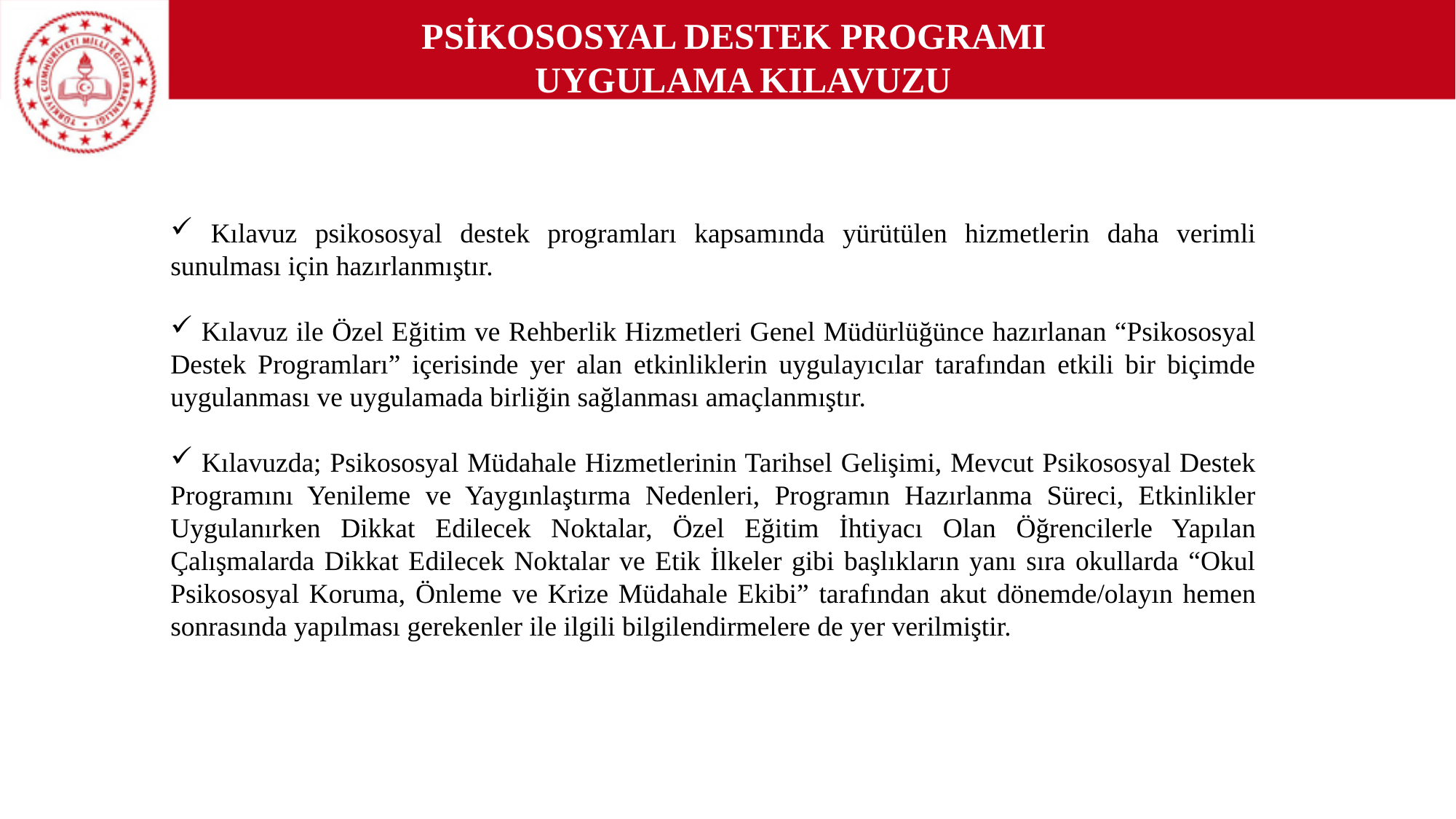

PSİKOSOSYAL DESTEK PROGRAMI
UYGULAMA KILAVUZU
 Kılavuz psikososyal destek programları kapsamında yürütülen hizmetlerin daha verimli sunulması için hazırlanmıştır.

 Kılavuz ile Özel Eğitim ve Rehberlik Hizmetleri Genel Müdürlüğünce hazırlanan “Psikososyal Destek Programları” içerisinde yer alan etkinliklerin uygulayıcılar tarafından etkili bir biçimde uygulanması ve uygulamada birliğin sağlanması amaçlanmıştır.

 Kılavuzda; Psikososyal Müdahale Hizmetlerinin Tarihsel Gelişimi, Mevcut Psikososyal Destek Programını Yenileme ve Yaygınlaştırma Nedenleri, Programın Hazırlanma Süreci, Etkinlikler Uygulanırken Dikkat Edilecek Noktalar, Özel Eğitim İhtiyacı Olan Öğrencilerle Yapılan Çalışmalarda Dikkat Edilecek Noktalar ve Etik İlkeler gibi başlıkların yanı sıra okullarda “Okul Psikososyal Koruma, Önleme ve Krize Müdahale Ekibi” tarafından akut dönemde/olayın hemen sonrasında yapılması gerekenler ile ilgili bilgilendirmelere de yer verilmiştir.